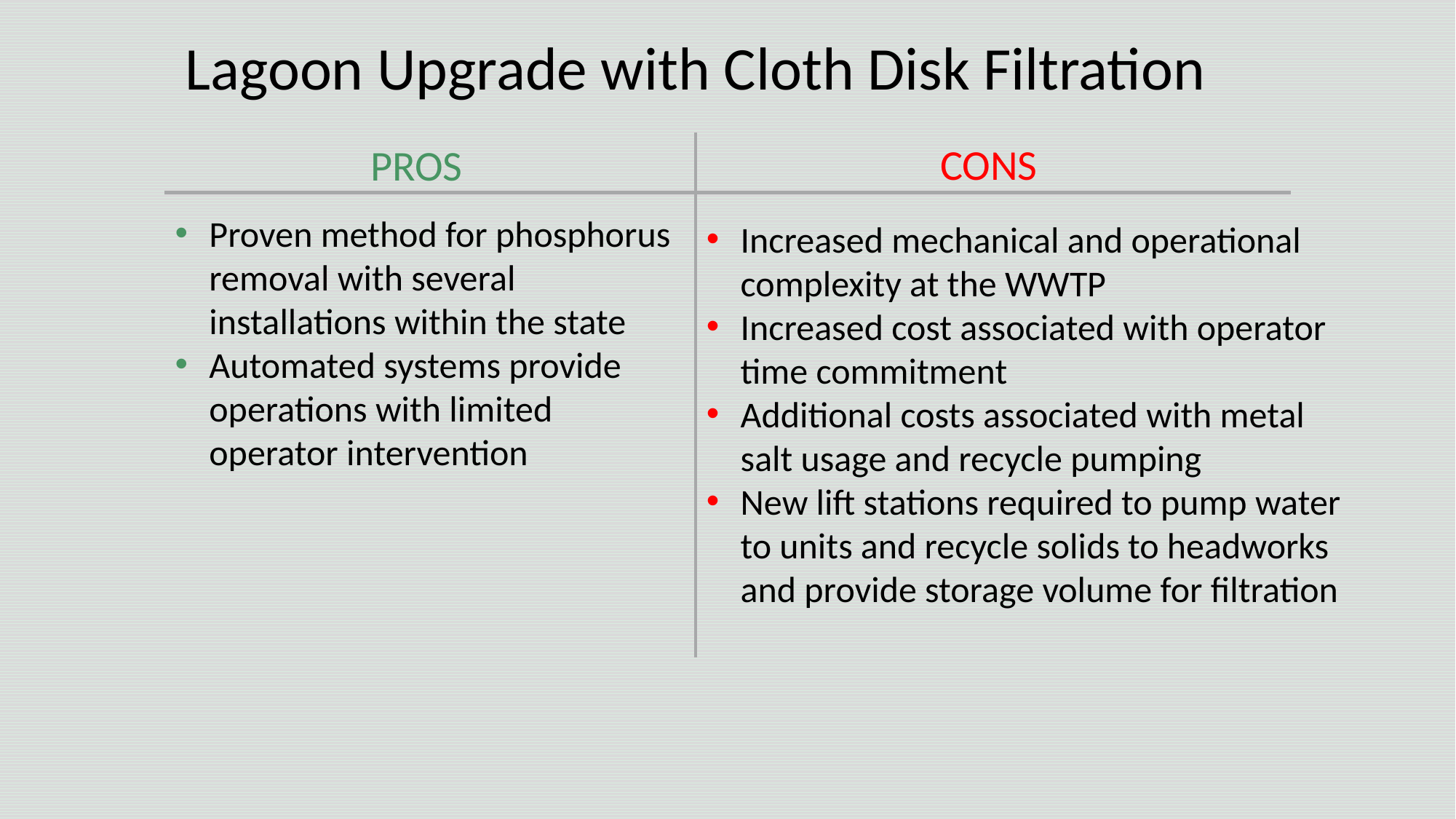

# Lagoon Upgrade with Cloth Disk Filtration
CONS
PROS
Proven method for phosphorus removal with several installations within the state
Automated systems provide operations with limited operator intervention

Increased mechanical and operational complexity at the WWTP
Increased cost associated with operator time commitment
Additional costs associated with metal salt usage and recycle pumping
New lift stations required to pump water to units and recycle solids to headworks and provide storage volume for filtration